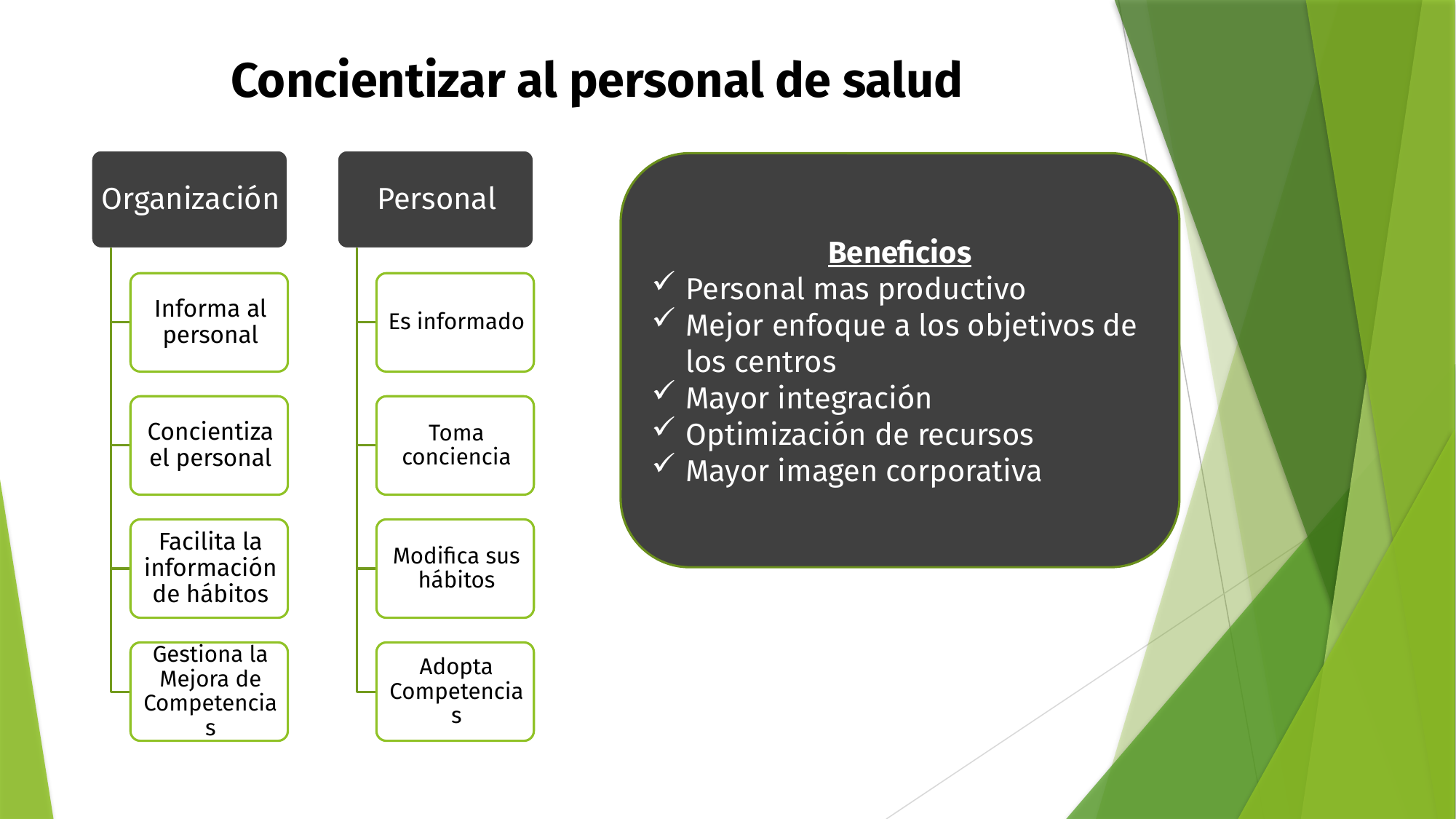

# Concientizar al personal de salud
Organización
Informa al personal
Concientiza el personal
Facilita la información de hábitos
Gestiona la Mejora de Competencias
Personal
Es informado
Toma conciencia
Modifica sus hábitos
Adopta Competencias
Beneficios
Personal mas productivo
Mejor enfoque a los objetivos de los centros
Mayor integración
Optimización de recursos
Mayor imagen corporativa